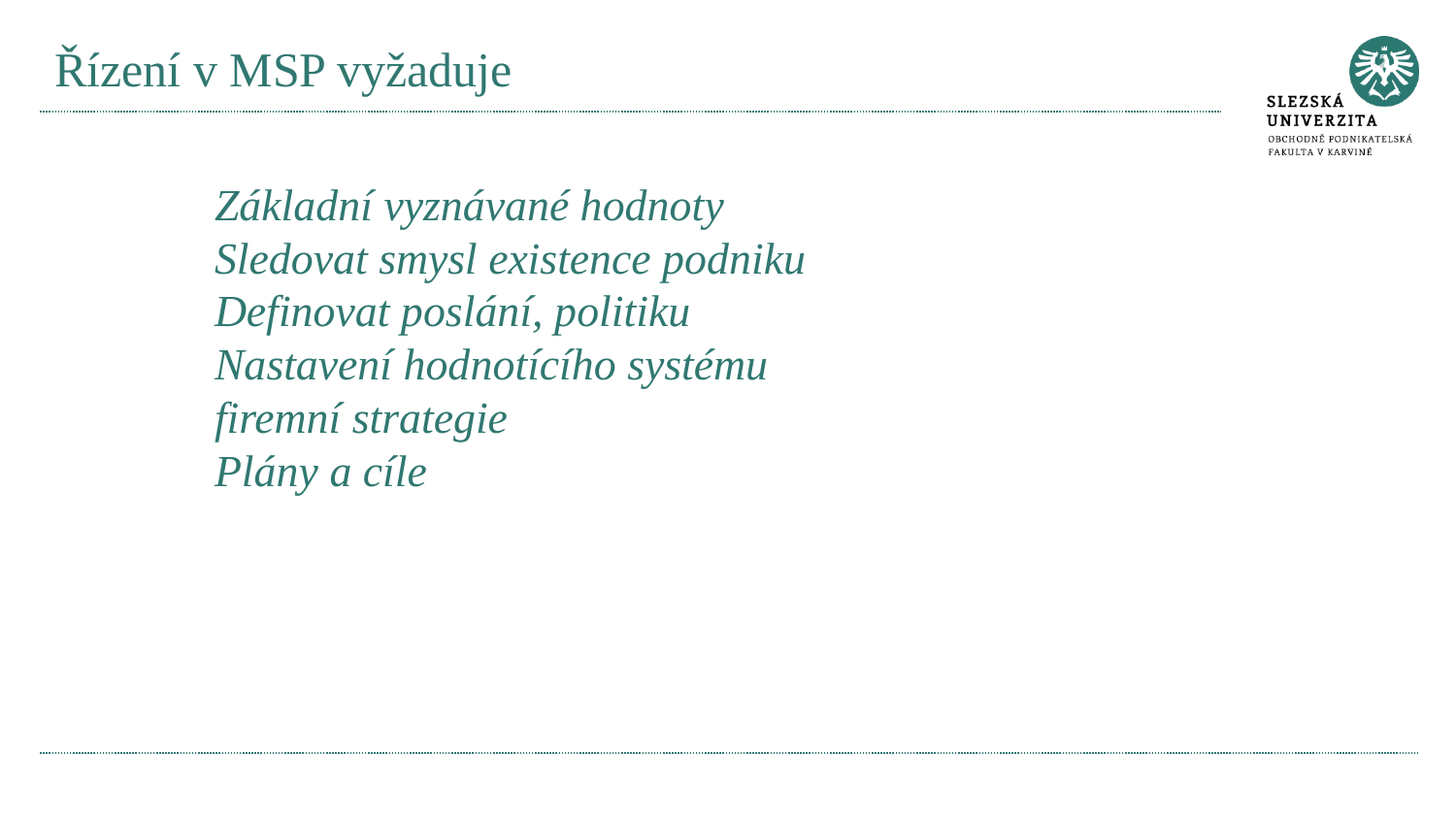

# Řízení v MSP vyžaduje
Základní vyznávané hodnoty
Sledovat smysl existence podniku
Definovat poslání, politiku
Nastavení hodnotícího systému
firemní strategie
Plány a cíle